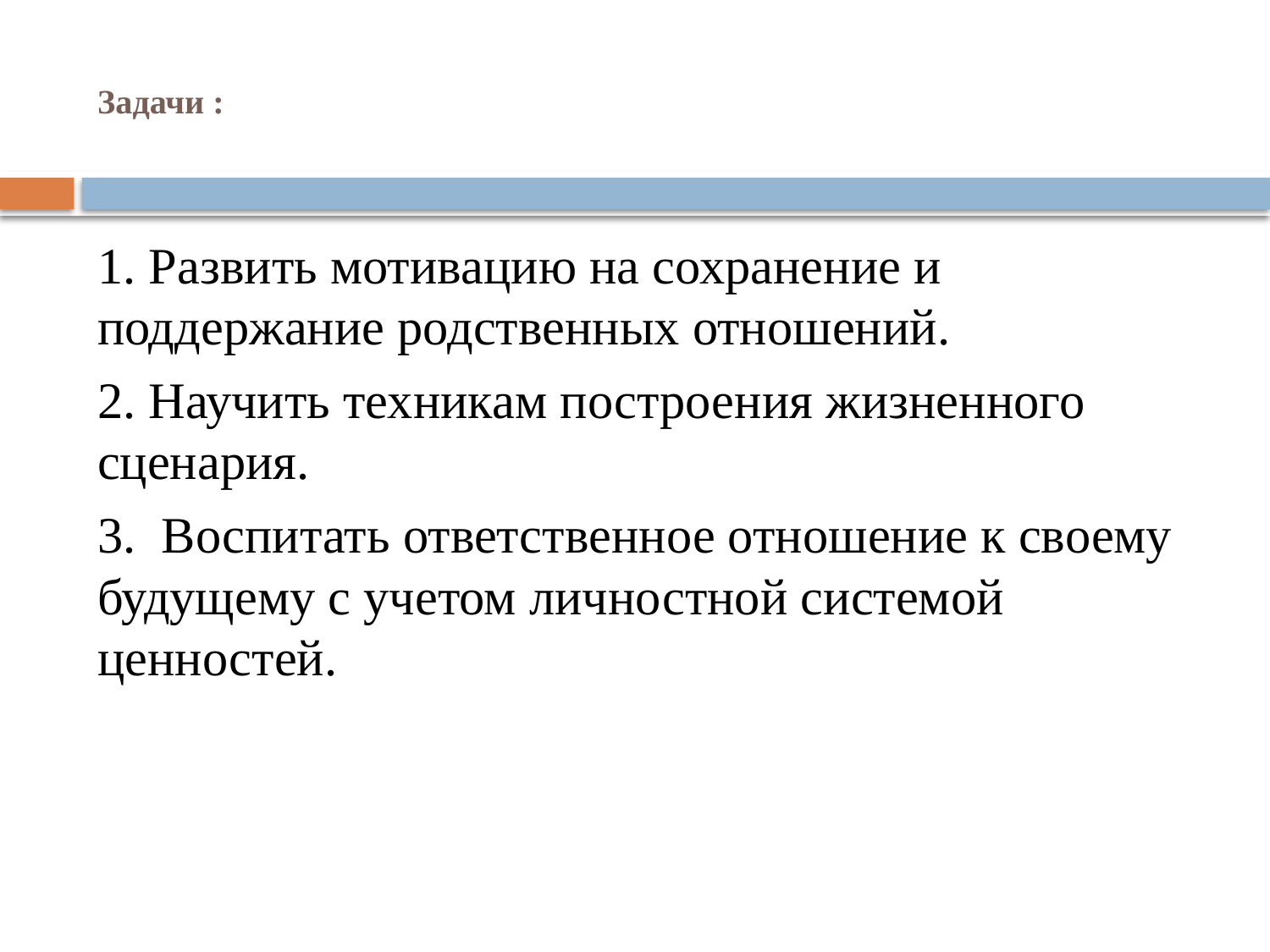

# Задачи :
1. Развить мотивацию на сохранение и поддержание родственных отношений.
2. Научить техникам построения жизненного сценария.
3.  Воспитать ответственное отношение к своему будущему с учетом личностной системой ценностей.